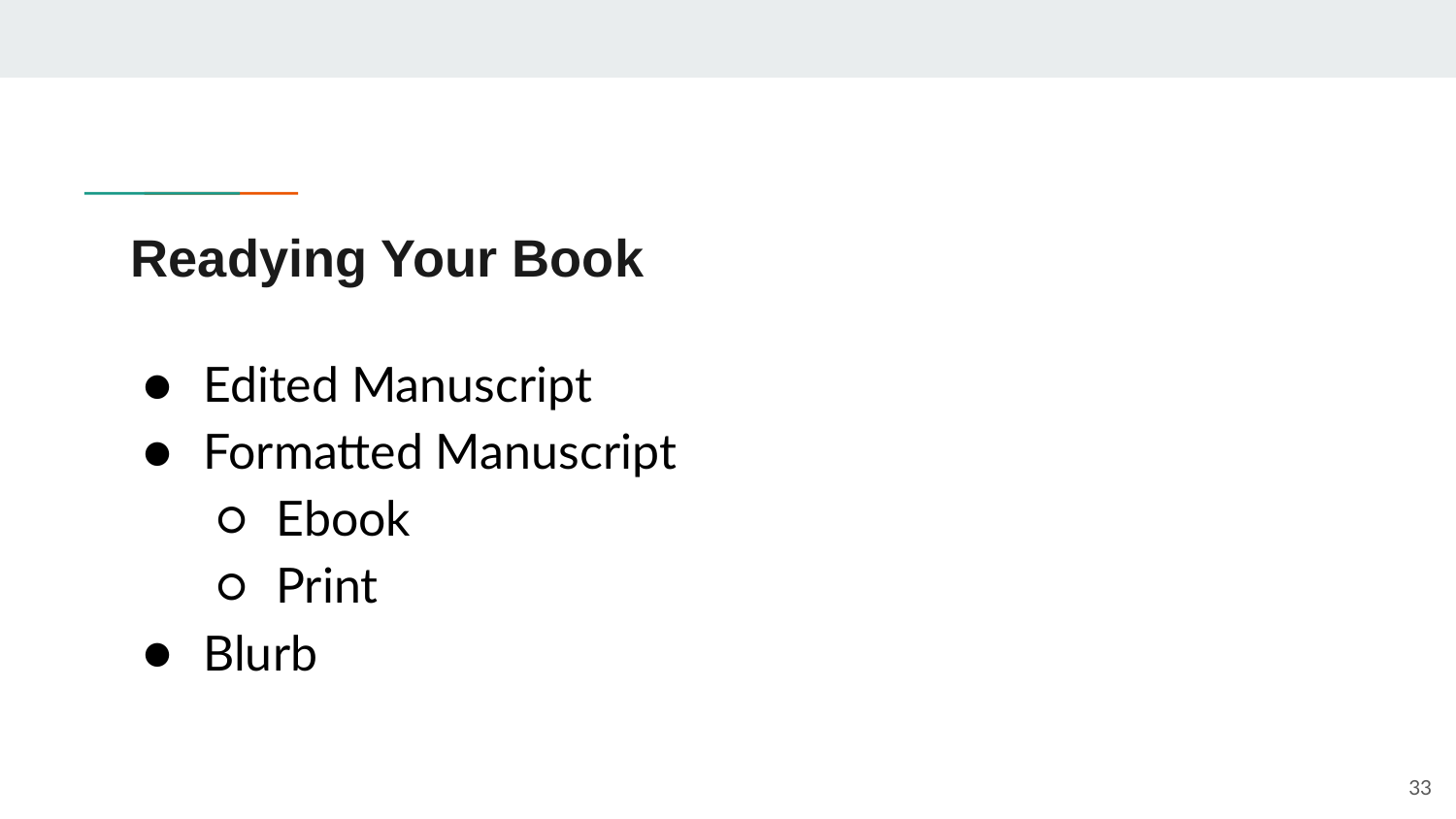

# Readying Your Book
Edited Manuscript
Formatted Manuscript
Ebook
Print
Blurb

33